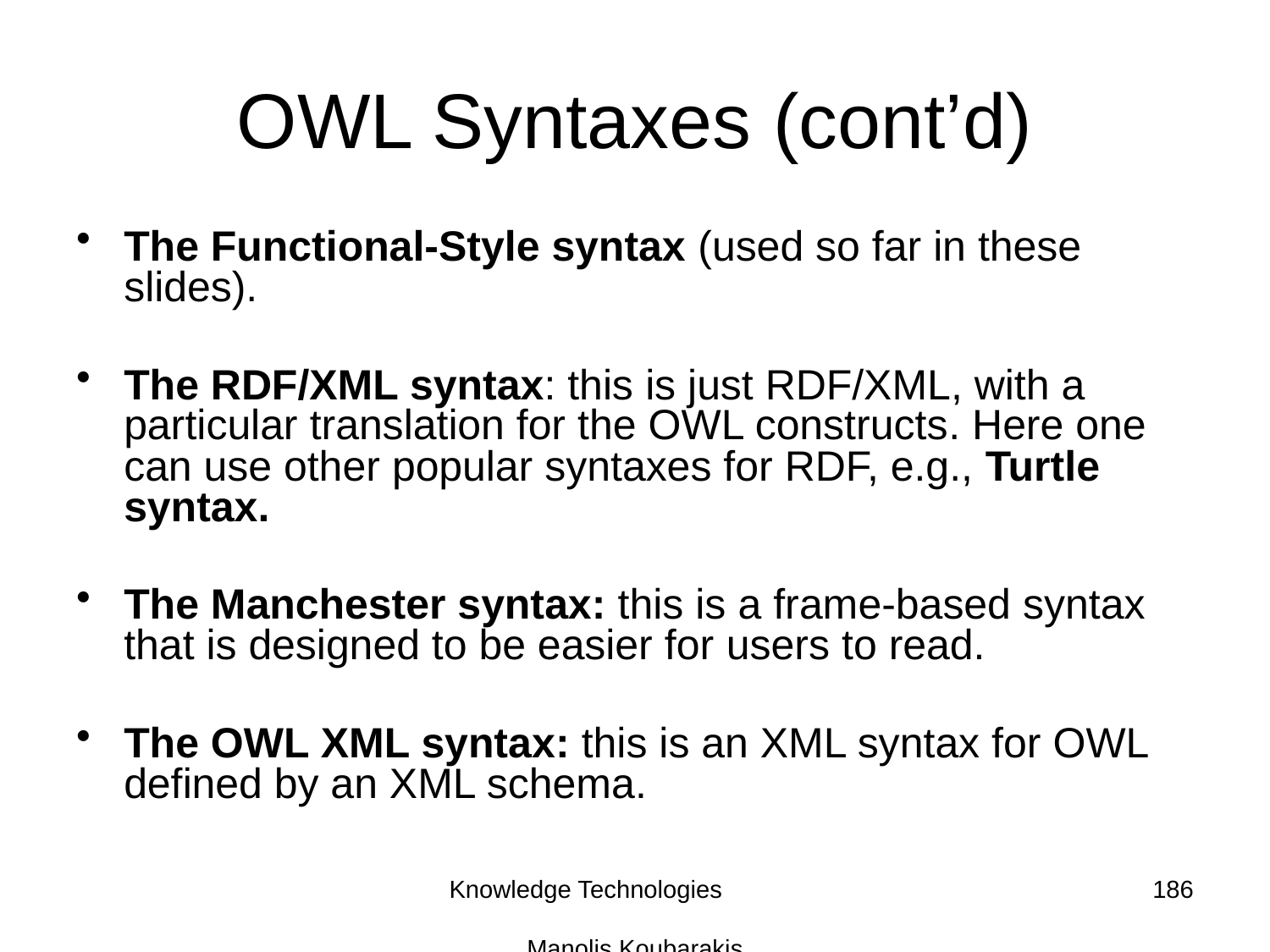

# OWL Syntaxes (cont’d)
The Functional-Style syntax (used so far in these slides).

The RDF/XML syntax: this is just RDF/XML, with a particular translation for the OWL constructs. Here one can use other popular syntaxes for RDF, e.g., Turtle syntax.

The Manchester syntax: this is a frame-based syntax that is designed to be easier for users to read.

The OWL XML syntax: this is an XML syntax for OWL defined by an XML schema.
Knowledge Technologies                                                             Manolis Koubarakis
186